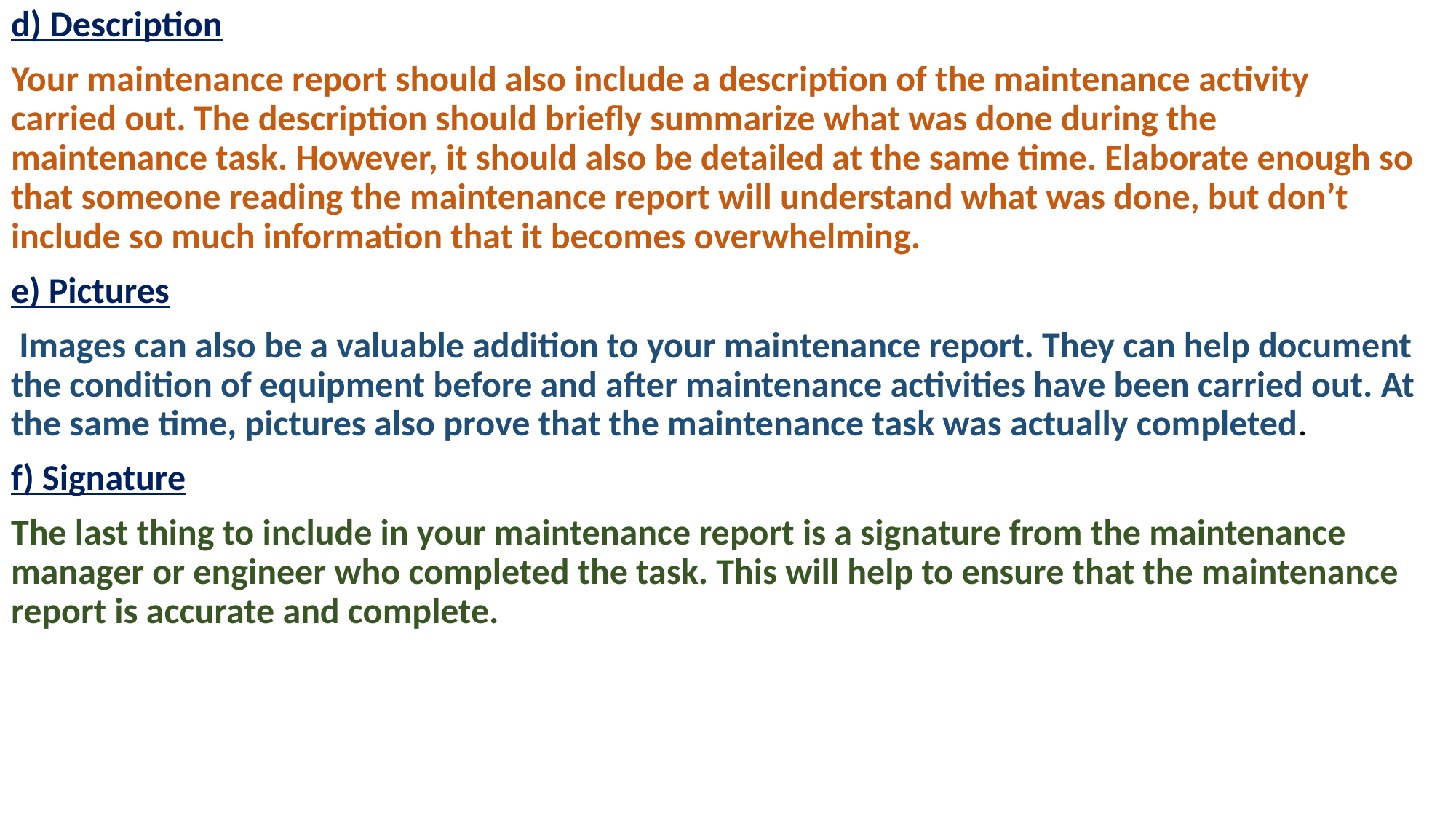

d) Description
Your maintenance report should also include a description of the maintenance activity carried out. The description should briefly summarize what was done during the maintenance task. However, it should also be detailed at the same time. Elaborate enough so that someone reading the maintenance report will understand what was done, but don’t include so much information that it becomes overwhelming.
e) Pictures
 Images can also be a valuable addition to your maintenance report. They can help document the condition of equipment before and after maintenance activities have been carried out. At the same time, pictures also prove that the maintenance task was actually completed.
f) Signature
The last thing to include in your maintenance report is a signature from the maintenance manager or engineer who completed the task. This will help to ensure that the maintenance report is accurate and complete.